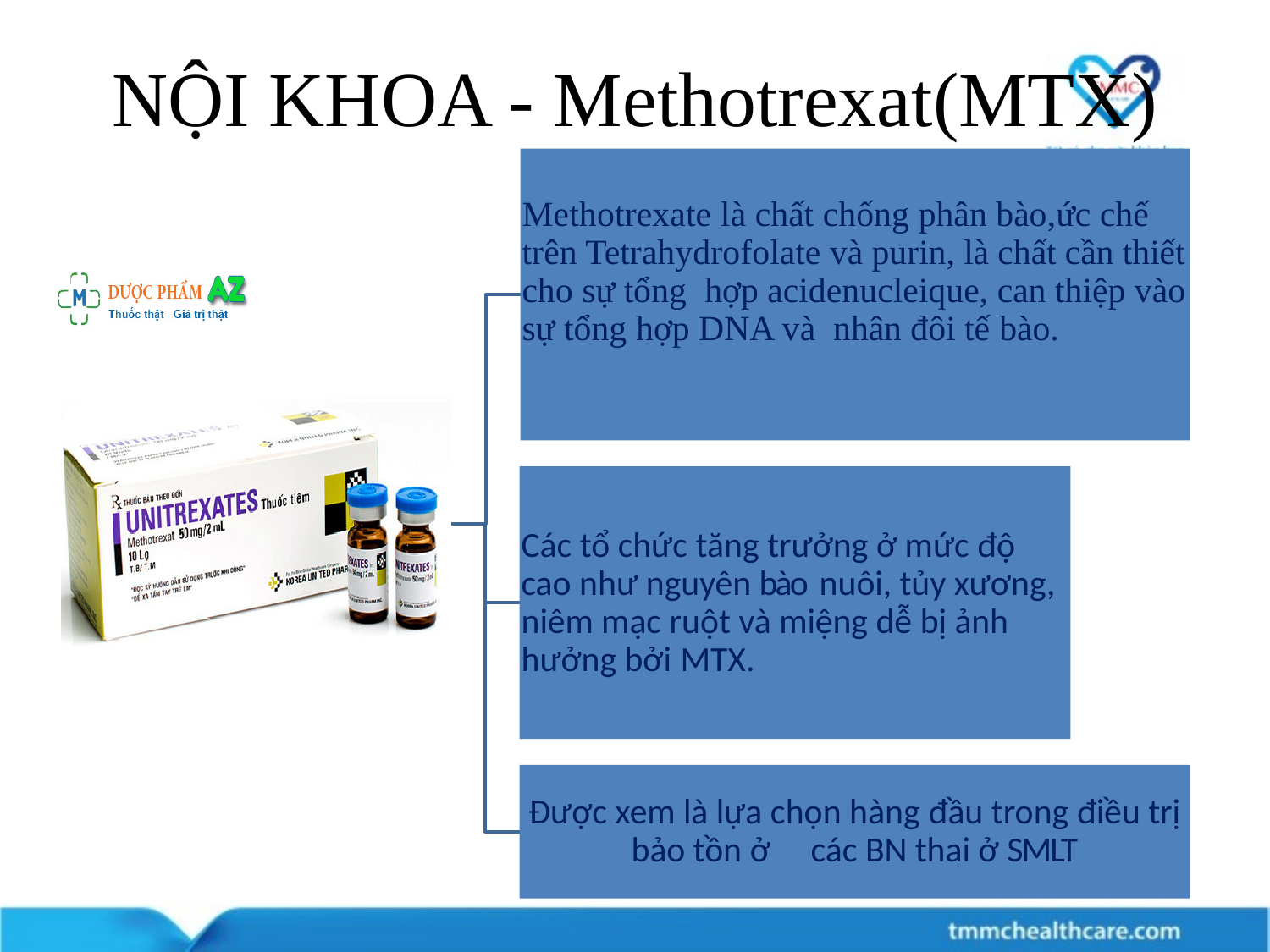

# NỘI KHOA - Methotrexat(MTX)

Methotrexate là chất chống phân bào,ức chế trên Tetrahydrofolate và purin, là chất cần thiết cho sự tổng  hợp acidenucleique, can thiệp vào sự tổng hợp DNA và  nhân đôi tế bào.

Các tổ chức tăng trưởng ở mức độ cao như nguyên bào  nuôi, tủy xương, niêm mạc ruột và miệng dễ bị ảnh  hưởng bởi MTX.
Được xem là lựa chọn hàng đầu trong điều trị bảo tồn ở     các BN thai ở SMLT